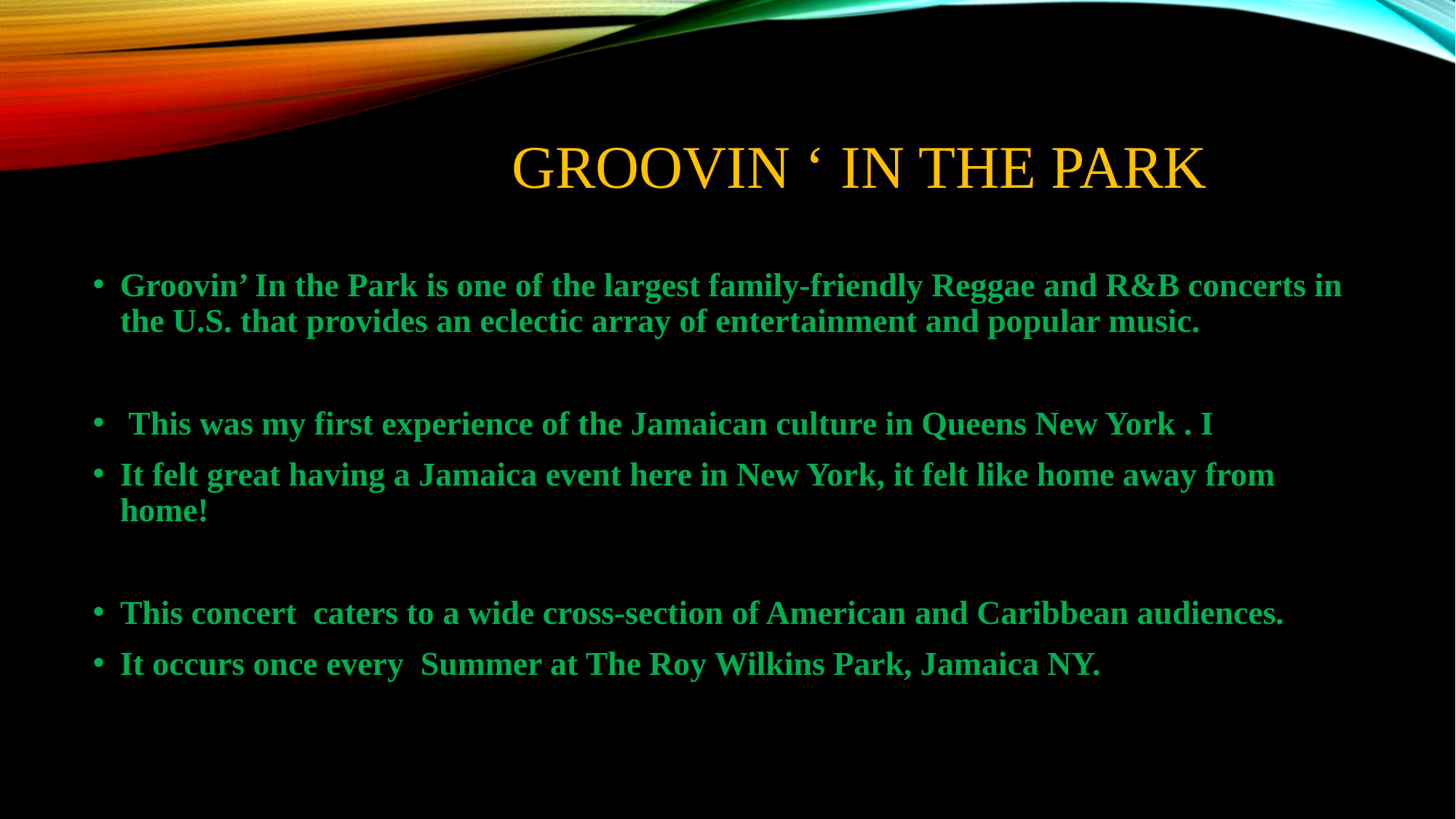

# Groovin ‘ in the park
Groovin’ In the Park is one of the largest family-friendly Reggae and R&B concerts in the U.S. that provides an eclectic array of entertainment and popular music.

 This was my first experience of the Jamaican culture in Queens New York . I
It felt great having a Jamaica event here in New York, it felt like home away from home!

This concert  caters to a wide cross-section of American and Caribbean audiences.
It occurs once every  Summer at The Roy Wilkins Park, Jamaica NY.